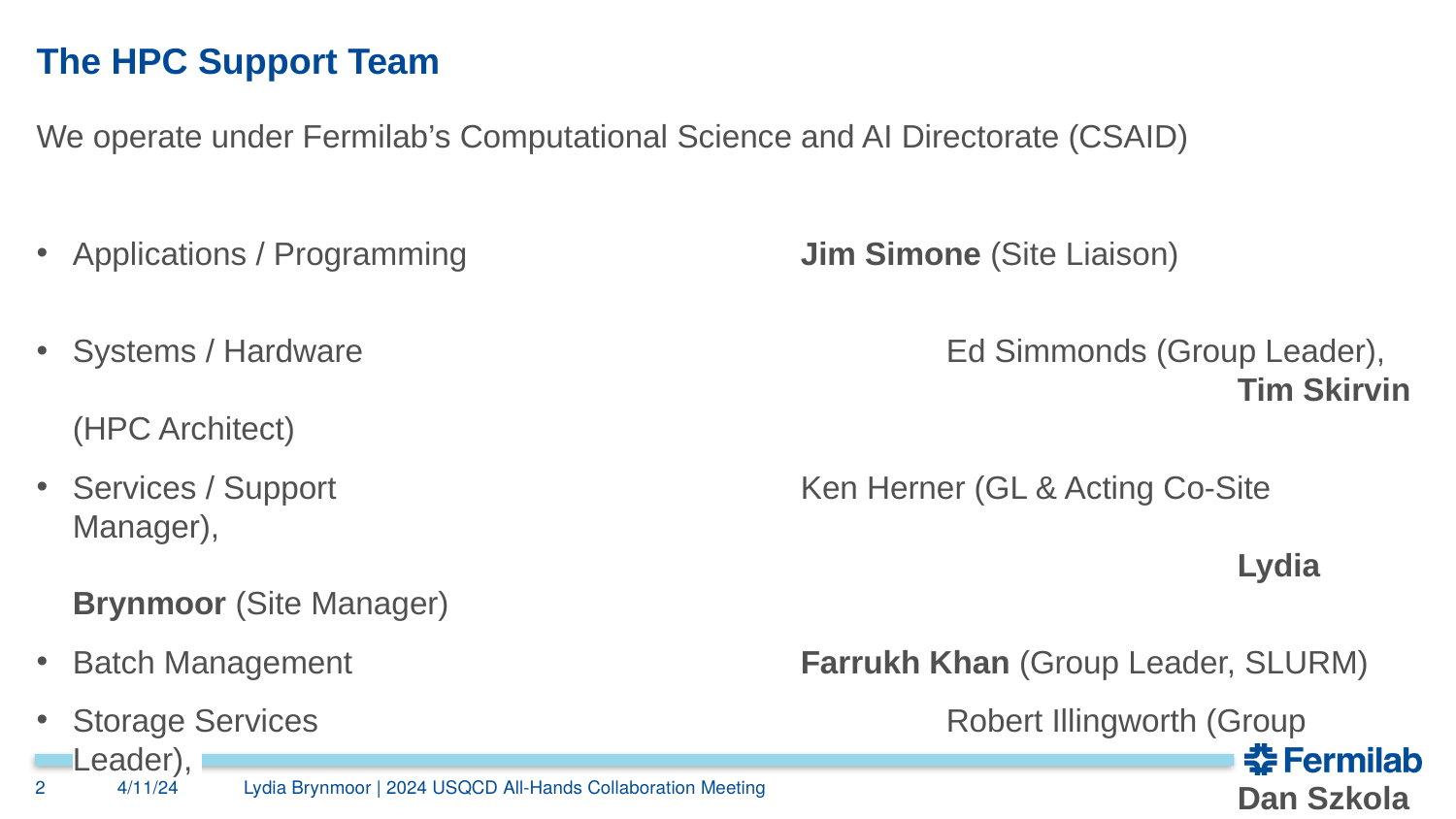

# The HPC Support Team
We operate under Fermilab’s Computational Science and AI Directorate (CSAID)

Applications / Programming			Jim Simone (Site Liaison)
Systems / Hardware 				Ed Simmonds (Group Leader),
					     			Tim Skirvin (HPC Architect)
Services / Support	 			Ken Herner (GL & Acting Co-Site Manager),
					  			Lydia Brynmoor (Site Manager)
Batch Management	 			Farrukh Khan (Group Leader, SLURM)
Storage Services					Robert Illingworth (Group Leader),
					 			Dan Szkola (Lustre/ZFS)

2
4/11/24
Lydia Brynmoor | 2024 USQCD All-Hands Collaboration Meeting